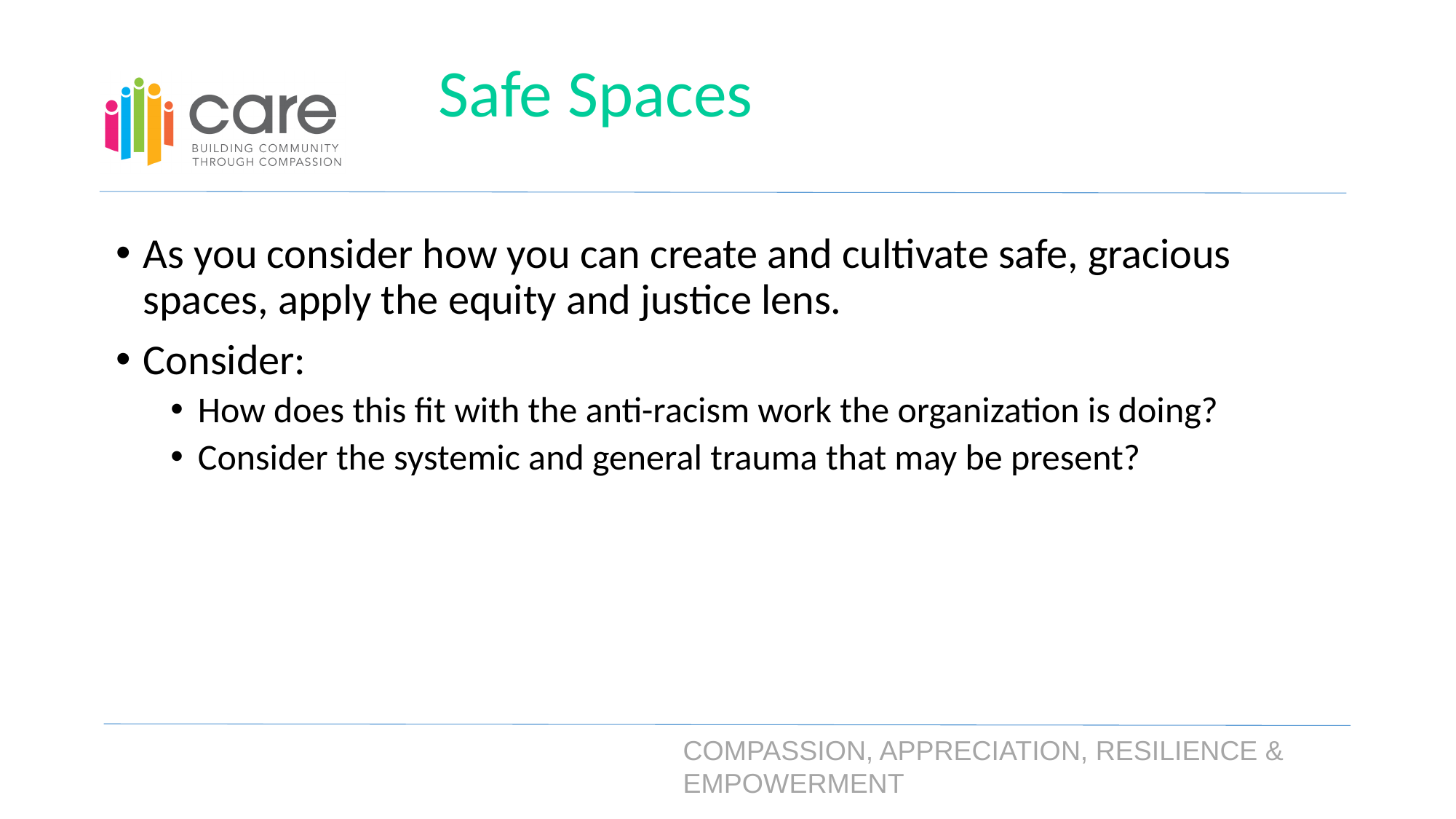

# Safe Spaces
As you consider how you can create and cultivate safe, gracious spaces, apply the equity and justice lens.
Consider:
How does this fit with the anti-racism work the organization is doing?
Consider the systemic and general trauma that may be present?